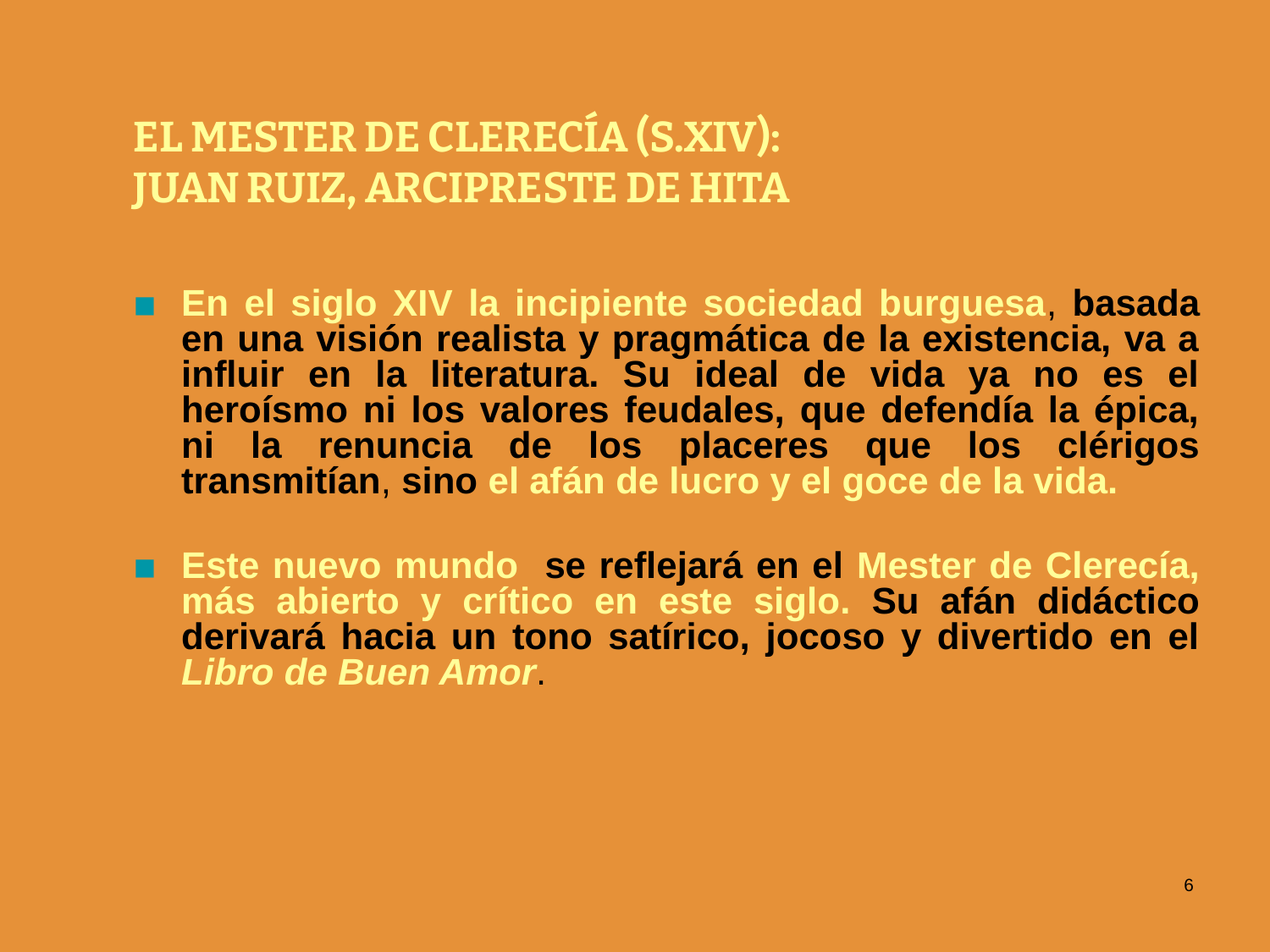

# EL MESTER DE CLERECÍA (S.XIV):
JUAN RUIZ, ARCIPRESTE DE HITA
En el siglo XIV la incipiente sociedad burguesa, basada en una visión realista y pragmática de la existencia, va a influir en la literatura. Su ideal de vida ya no es el heroísmo ni los valores feudales, que defendía la épica, ni la renuncia de los placeres que los clérigos transmitían, sino el afán de lucro y el goce de la vida.

Este nuevo mundo  se reflejará en el Mester de Clerecía, más abierto y crítico en este siglo. Su afán didáctico derivará hacia un tono satírico, jocoso y divertido en el Libro de Buen Amor.

6